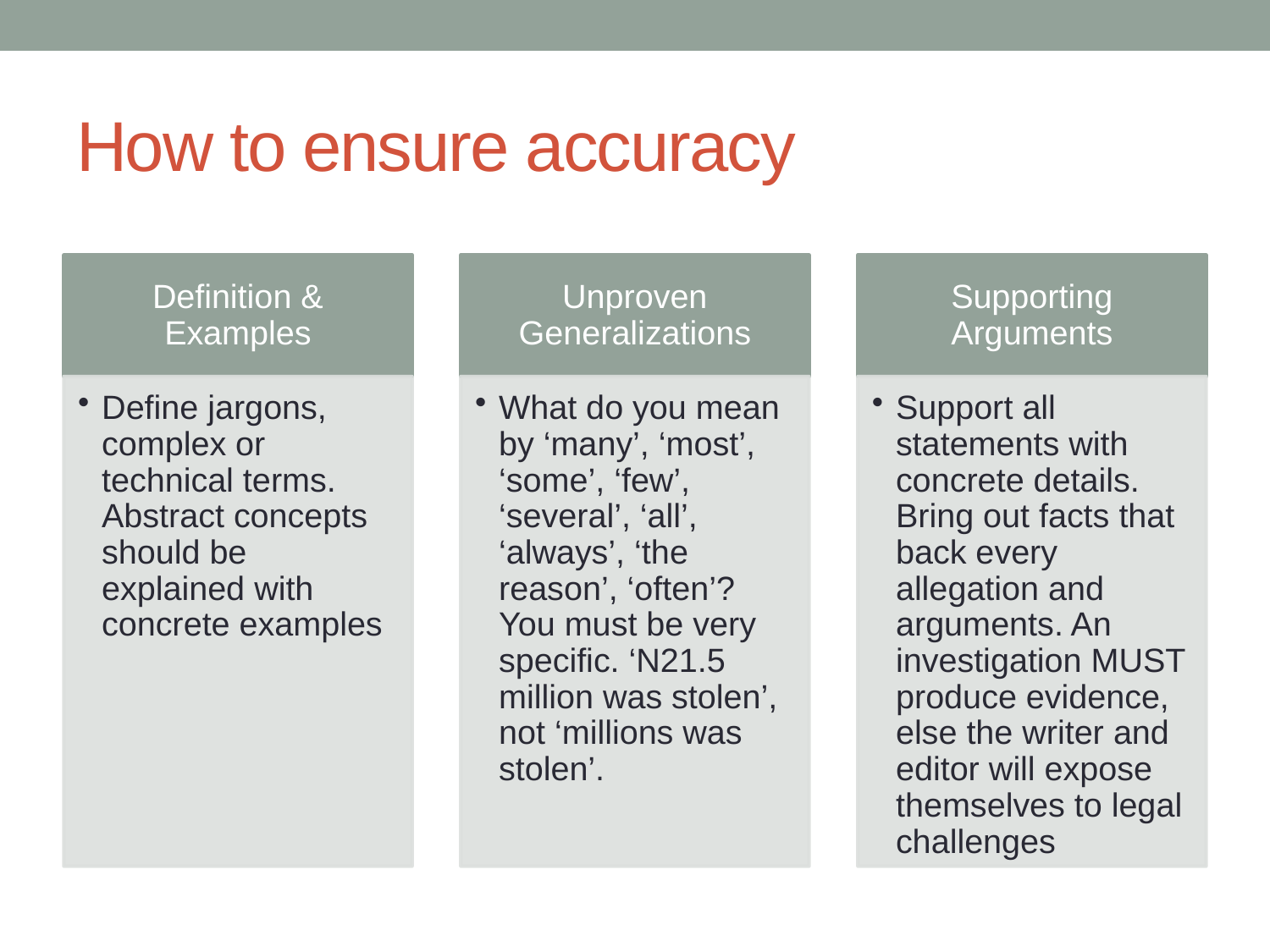

# How to ensure accuracy
Definition & Examples
Define jargons, complex or technical terms. Abstract concepts should be explained with concrete examples
Unproven Generalizations
What do you mean by ‘many’, ‘most’, ‘some’, ‘few’, ‘several’, ‘all’, ‘always’, ‘the reason’, ‘often’? You must be very specific. ‘N21.5 million was stolen’, not ‘millions was stolen’.
Supporting Arguments
Support all statements with concrete details. Bring out facts that back every allegation and arguments. An investigation MUST produce evidence, else the writer and editor will expose themselves to legal challenges